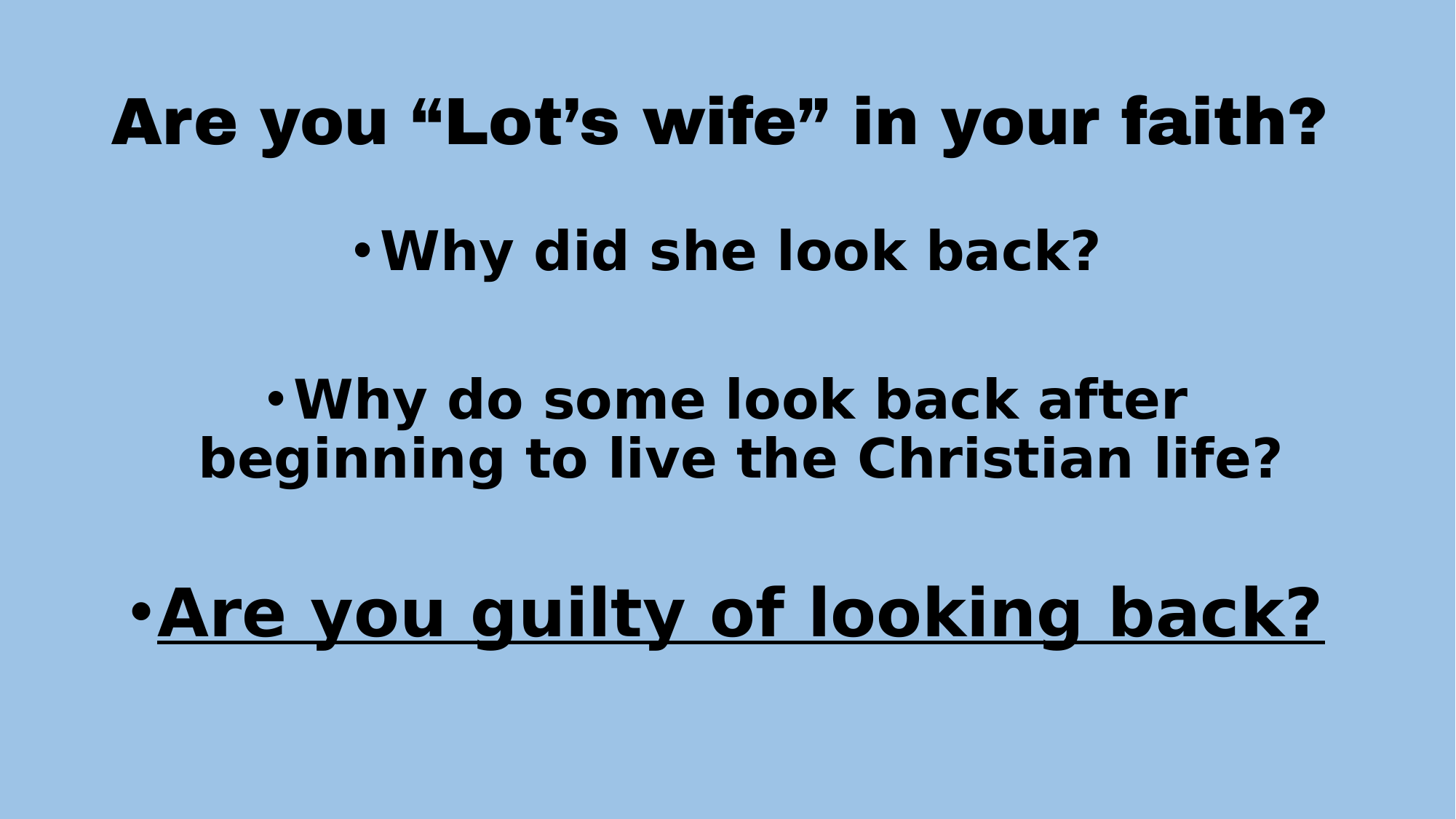

# Are you “Lot’s wife” in your faith?
Why did she look back?

Why do some look back after beginning to live the Christian life?

Are you guilty of looking back?